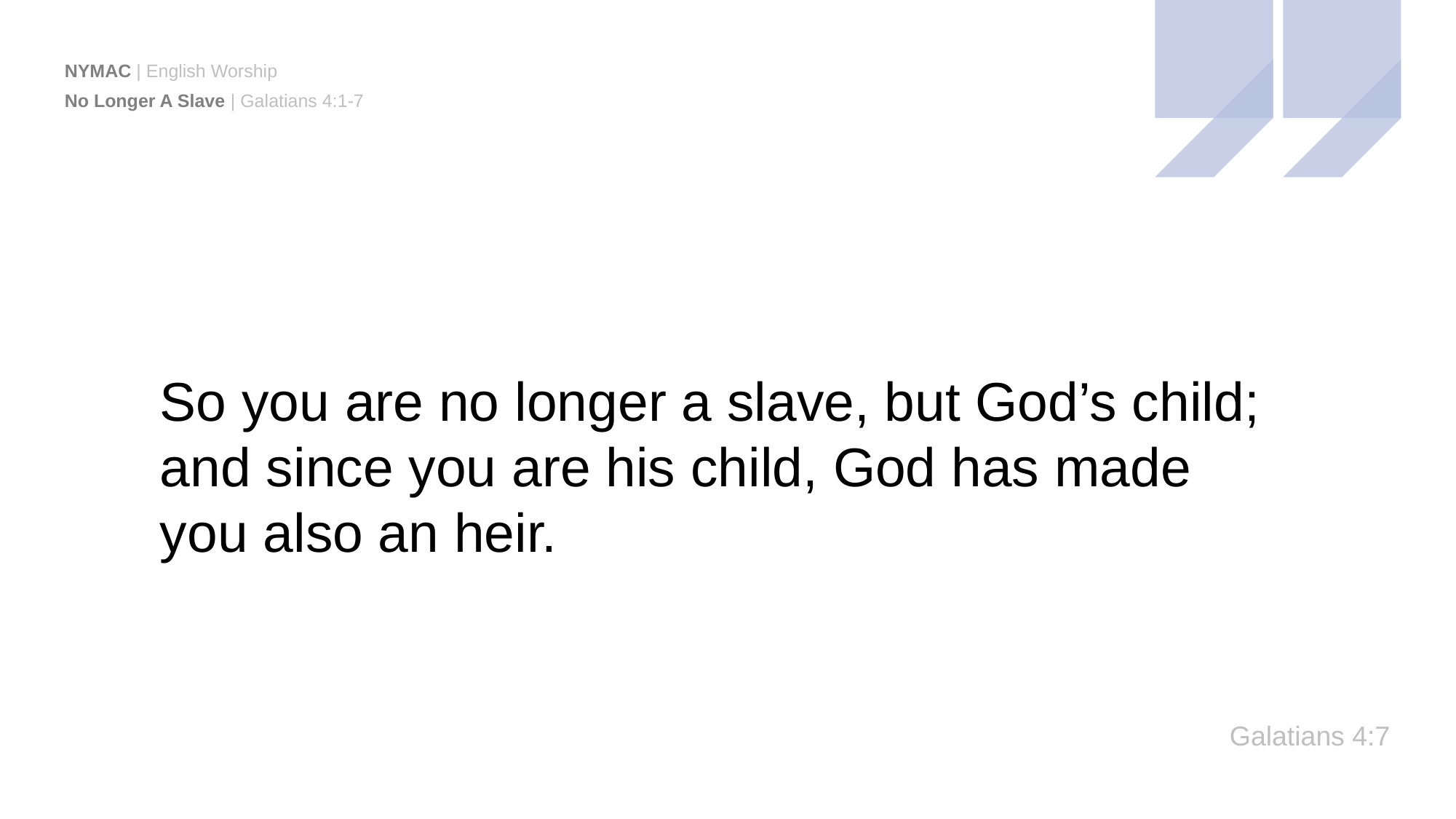

No Longer A Slave | Galatians 4:1-7
So you are no longer a slave, but God’s child; and since you are his child, God has made you also an heir.
Galatians 4:7